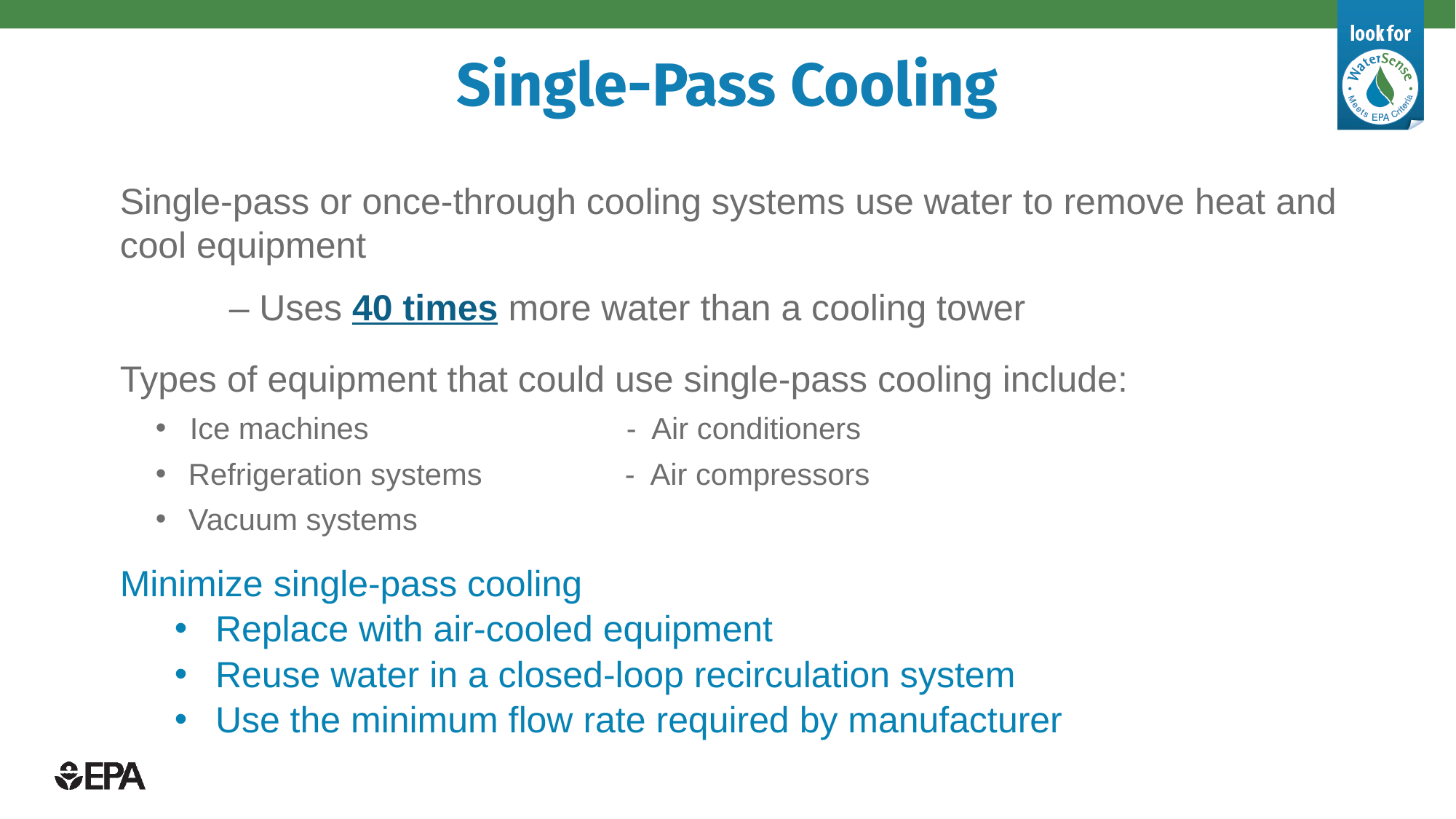

Single-Pass Cooling
Single-pass or once-through cooling systems use water to remove heat and cool equipment
	– Uses 40 times more water than a cooling tower
Types of equipment that could use single-pass cooling include:
Ice machines			-  Air conditioners
Refrigeration systems 		-  Air compressors
Vacuum systems

Minimize single-pass cooling
Replace with air-cooled equipment
Reuse water in a closed-loop recirculation system
Use the minimum flow rate required by manufacturer